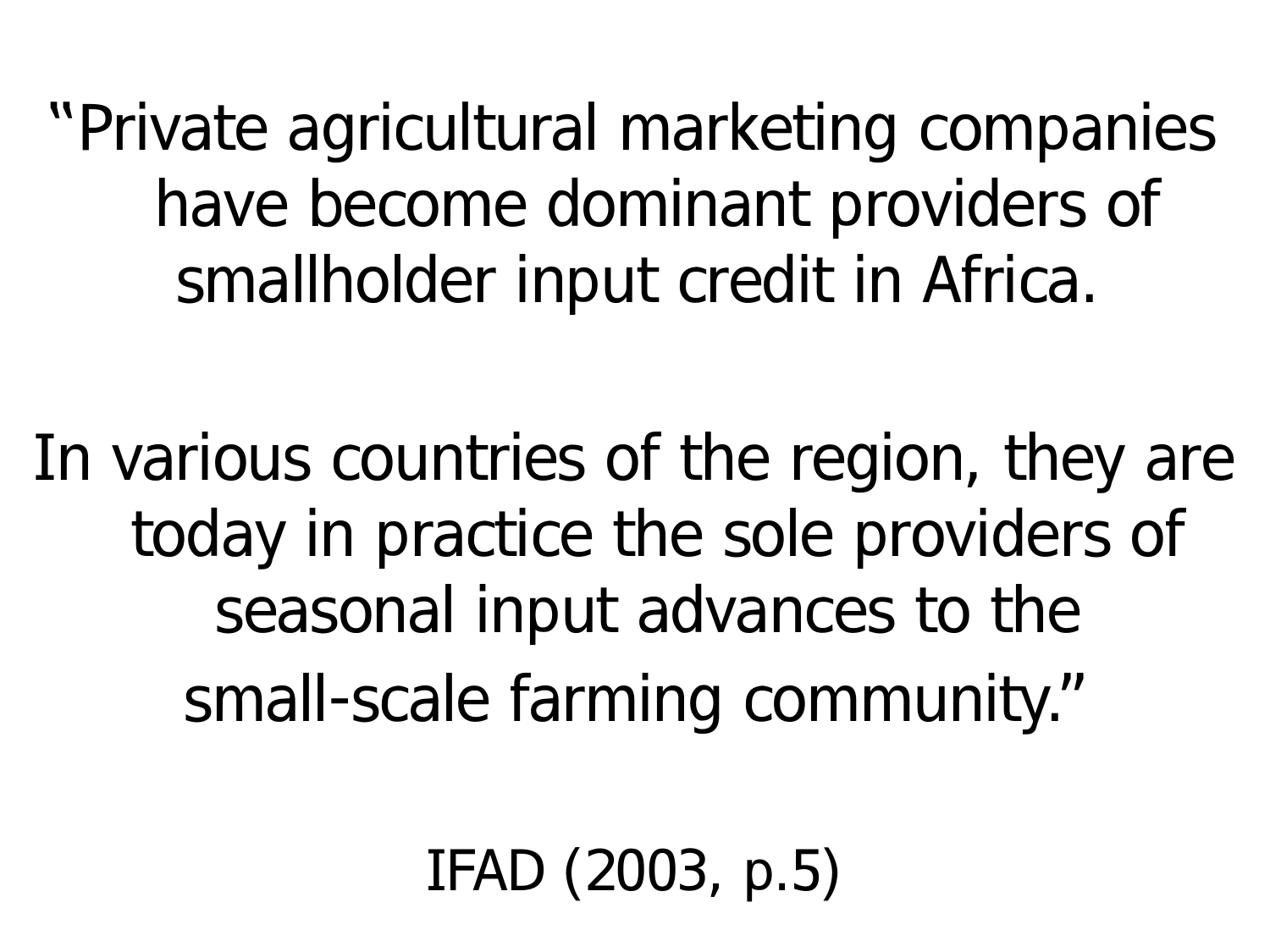

“Private agricultural marketing companies have become dominant providers of smallholder input credit in Africa.

In various countries of the region, they are today in practice the sole providers of seasonal input advances to the
small-scale farming community.”

IFAD (2003, p.5)
#